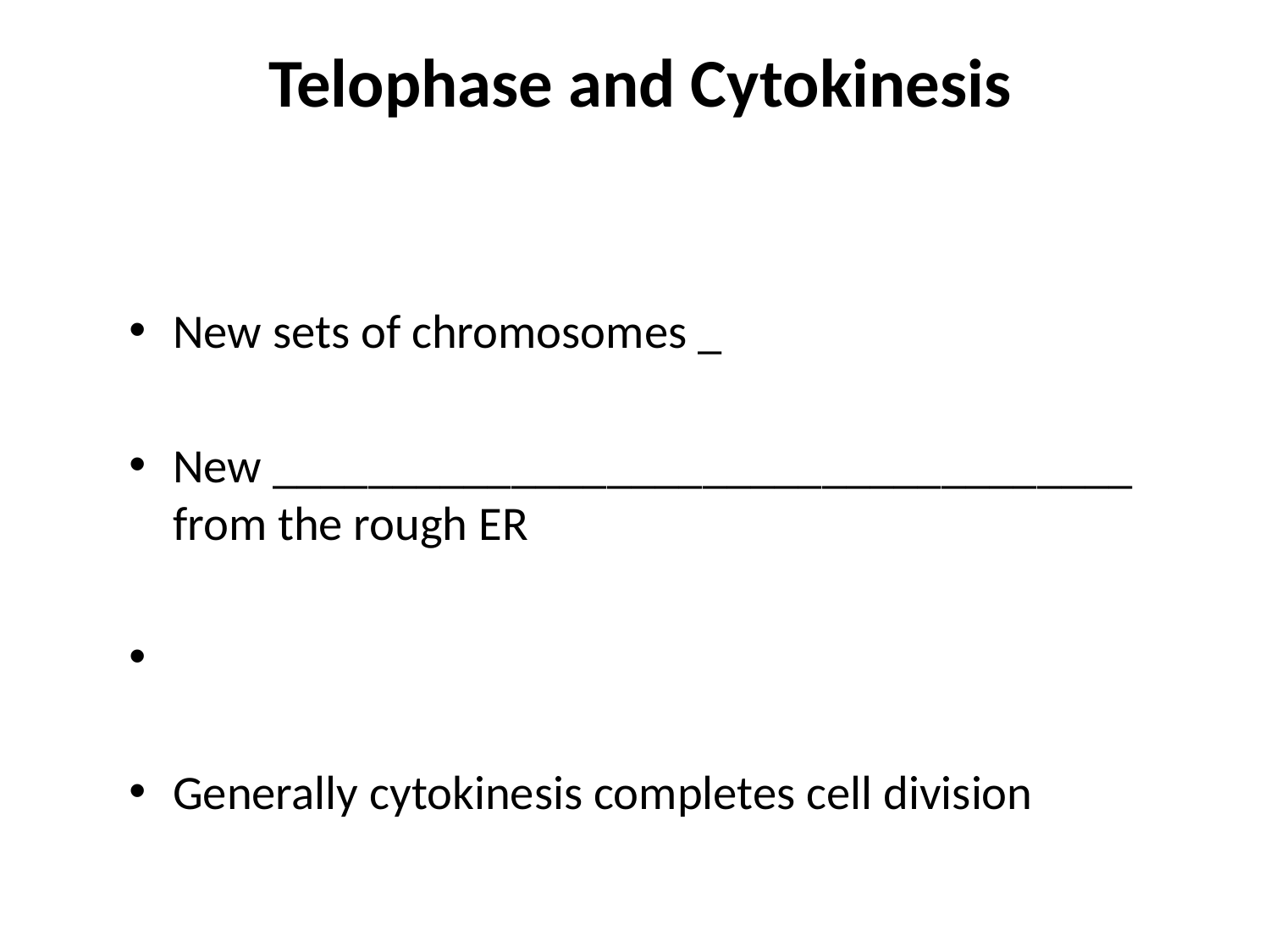

# Telophase and Cytokinesis
New sets of chromosomes _

New ____________________________________ from the rough ER

Generally cytokinesis completes cell division